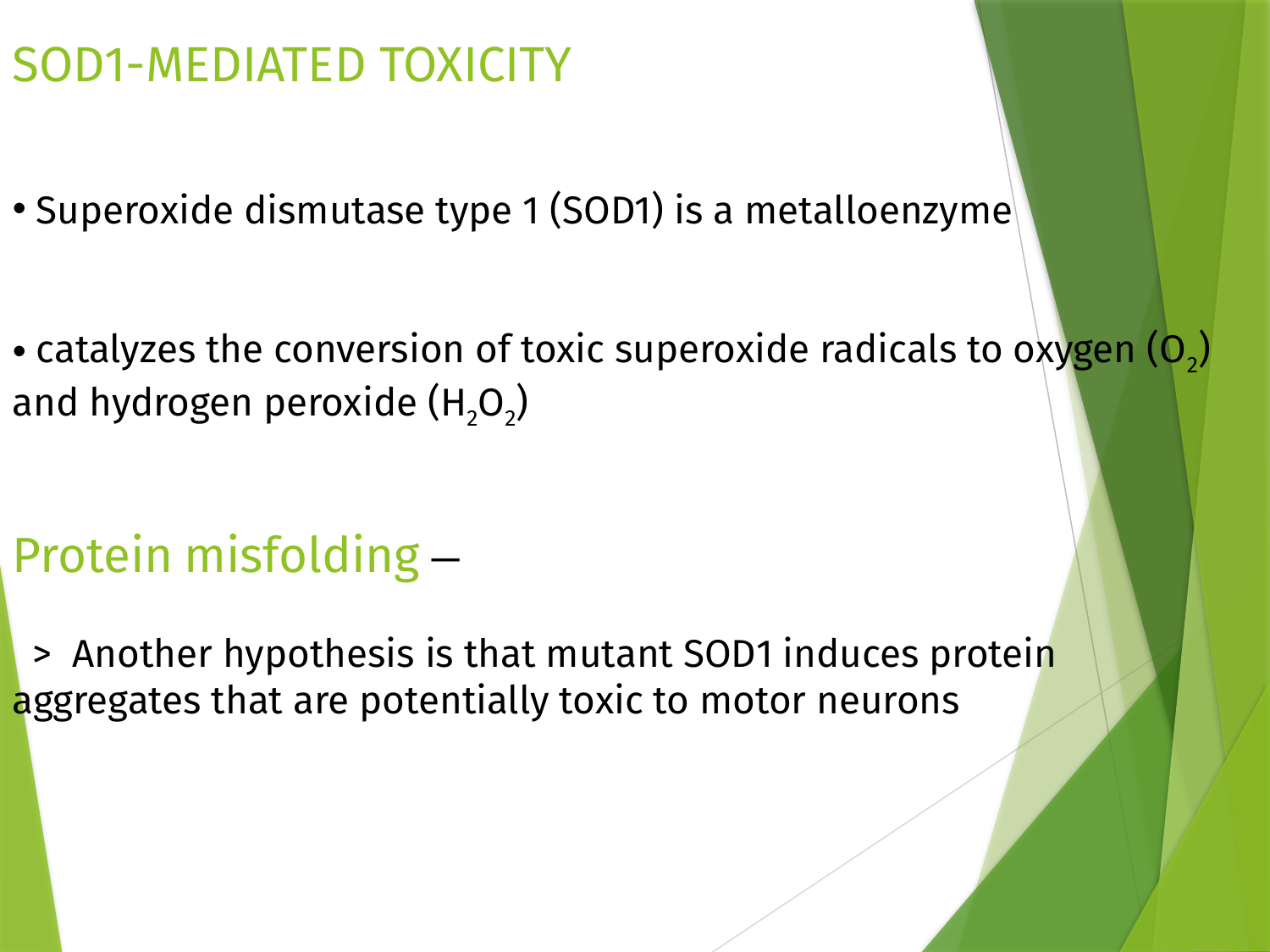

SOD1-MEDIATED TOXICITY

 Superoxide dismutase type 1 (SOD1) is a metalloenzyme

 catalyzes the conversion of toxic superoxide radicals to oxygen (O2) and hydrogen peroxide (H2O2)

Protein misfolding —

  >  Another hypothesis is that mutant SOD1 induces protein aggregates that are potentially toxic to motor neurons